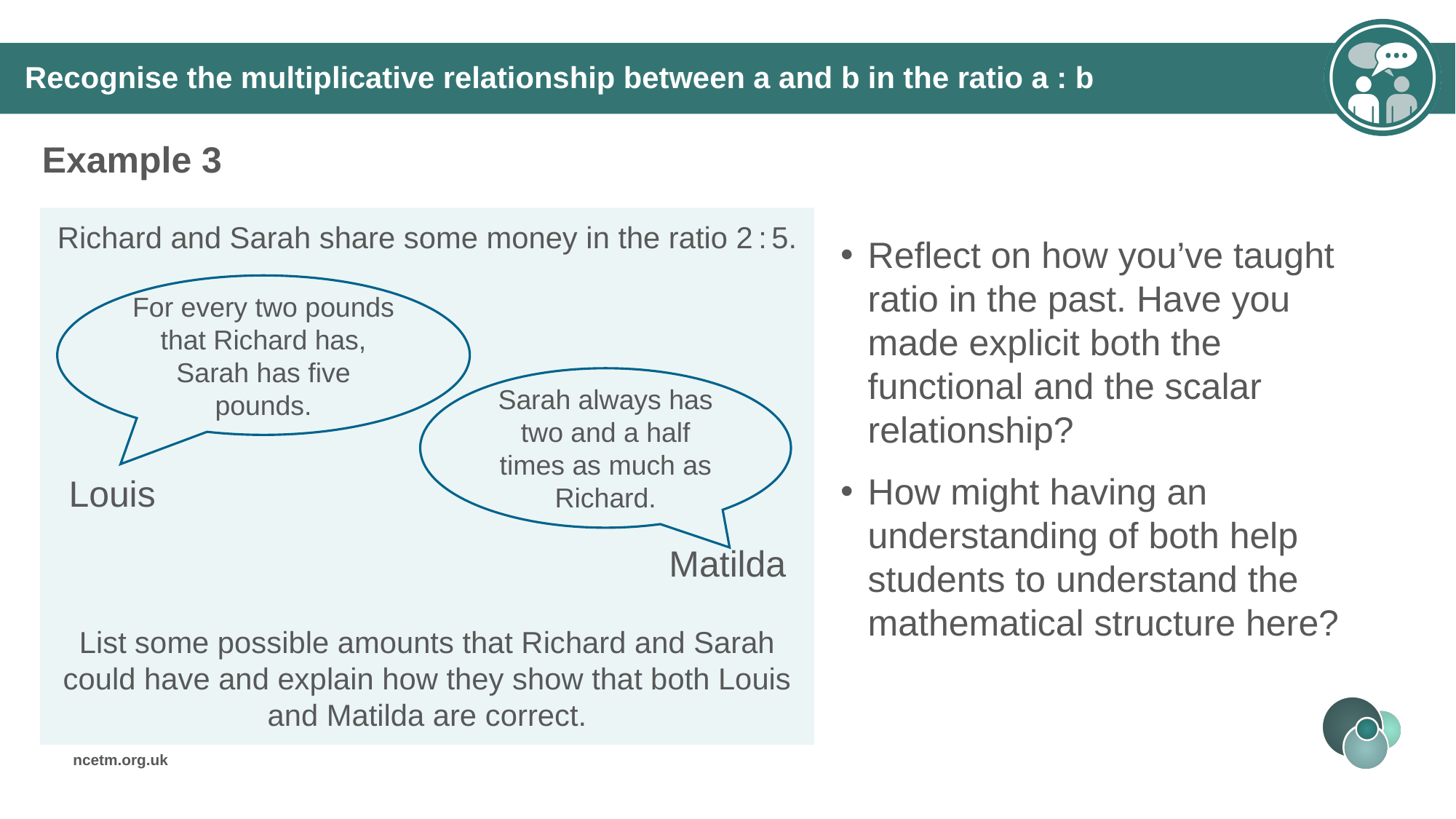

# Recognise the multiplicative relationship between a and b in the ratio a : b
Example 3
Reflect on how you’ve taught ratio in the past. Have you made explicit both the functional and the scalar relationship?
How might having an understanding of both help students to understand the mathematical structure here?

Richard and Sarah share some money in the ratio 2 : 5.
For every two pounds that Richard has, Sarah has five pounds.
Sarah always has two and a half times as much as Richard.
Louis
Matilda
List some possible amounts that Richard and Sarah could have and explain how they show that both Louis and Matilda are correct.